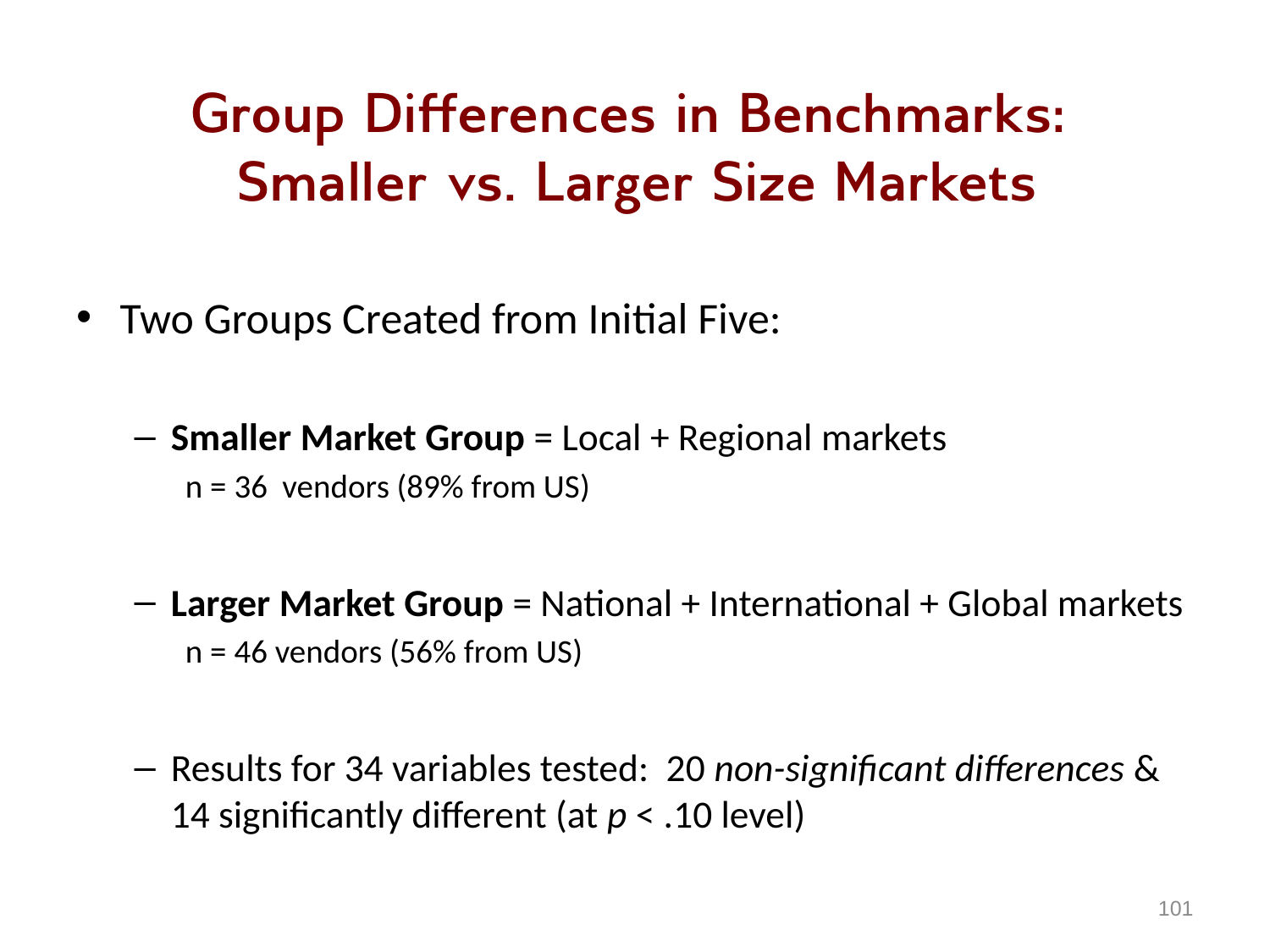

Group Differences in Benchmarks:
Smaller vs. Larger Size Markets

Two Groups Created from Initial Five:

Smaller Market Group = Local + Regional markets
n = 36  vendors (89% from US)

Larger Market Group = National + International + Global markets
n = 46 vendors (56% from US)

Results for 34 variables tested:  20 non-significant differences & 14 significantly different (at p < .10 level)

101